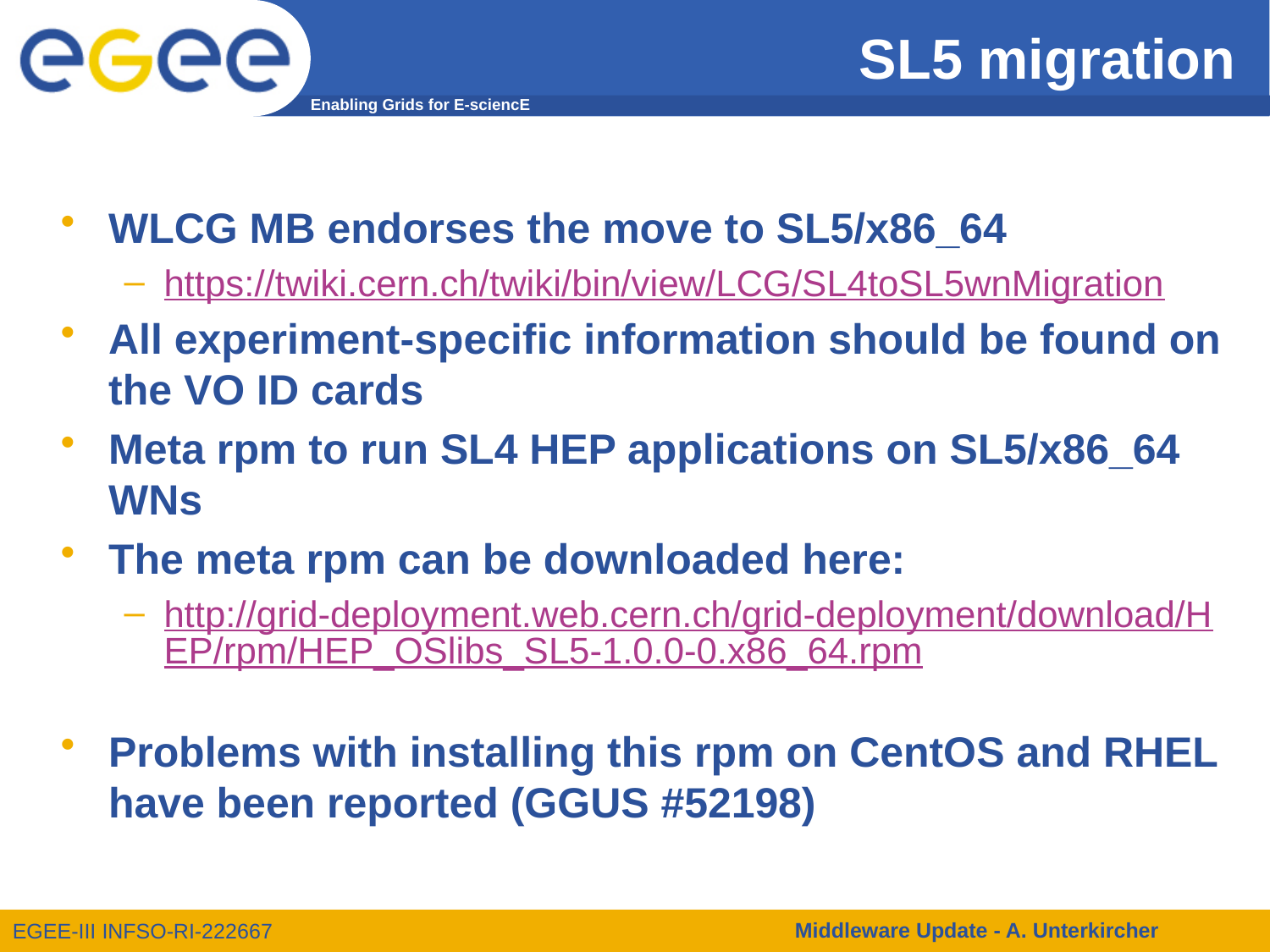

# SL5 migration

WLCG MB endorses the move to SL5/x86_64
https://twiki.cern.ch/twiki/bin/view/LCG/SL4toSL5wnMigration
All experiment-specific information should be found on the VO ID cards
Meta rpm to run SL4 HEP applications on SL5/x86_64 WNs
The meta rpm can be downloaded here:
http://grid-deployment.web.cern.ch/grid-deployment/download/HEP/rpm/HEP_OSlibs_SL5-1.0.0-0.x86_64.rpm
Problems with installing this rpm on CentOS and RHEL have been reported (GGUS #52198)
Middleware Update - A. Unterkircher